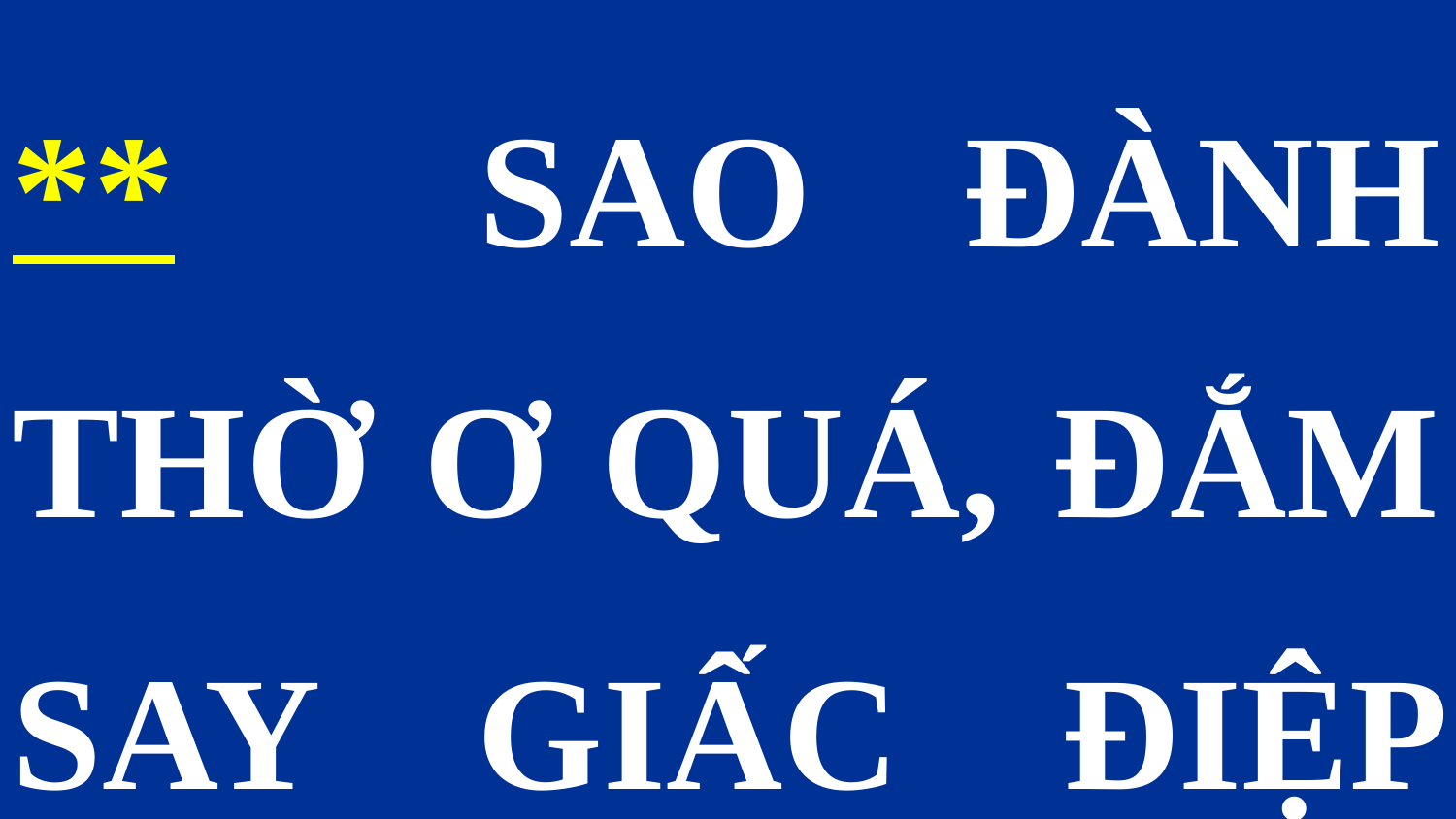

**  SAO ĐÀNH THỜ Ơ QUÁ, ĐẮM SAY GIẤC ĐIỆP VÀNG